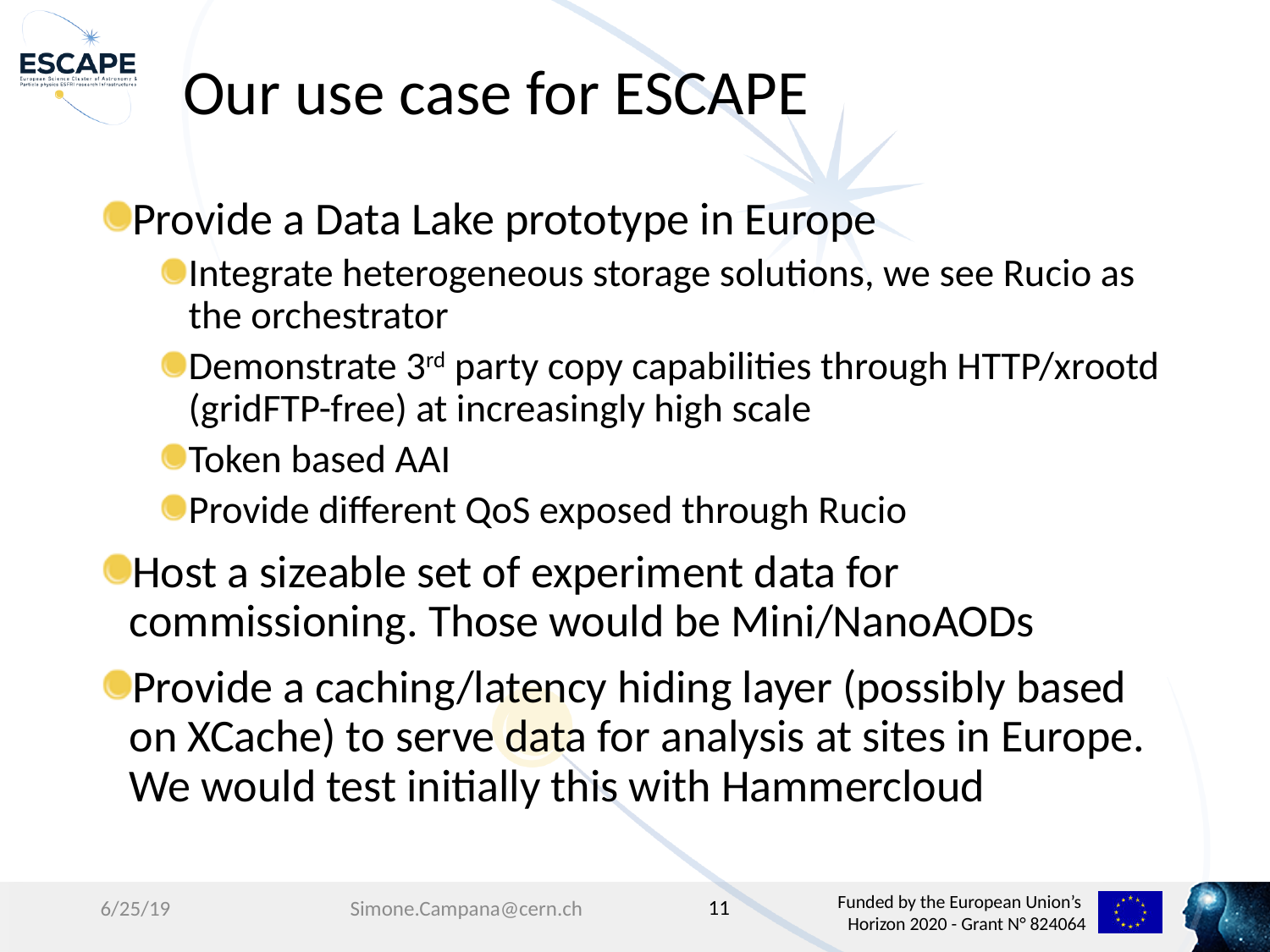

# Our use case for ESCAPE
Provide a Data Lake prototype in Europe
Integrate heterogeneous storage solutions, we see Rucio as the orchestrator
Demonstrate 3rd party copy capabilities through HTTP/xrootd (gridFTP-free) at increasingly high scale
Token based AAI
Provide different QoS exposed through Rucio
Host a sizeable set of experiment data for commissioning. Those would be Mini/NanoAODs
Provide a caching/latency hiding layer (possibly based on XCache) to serve data for analysis at sites in Europe. We would test initially this with Hammercloud
11
6/25/19
Simone.Campana@cern.ch